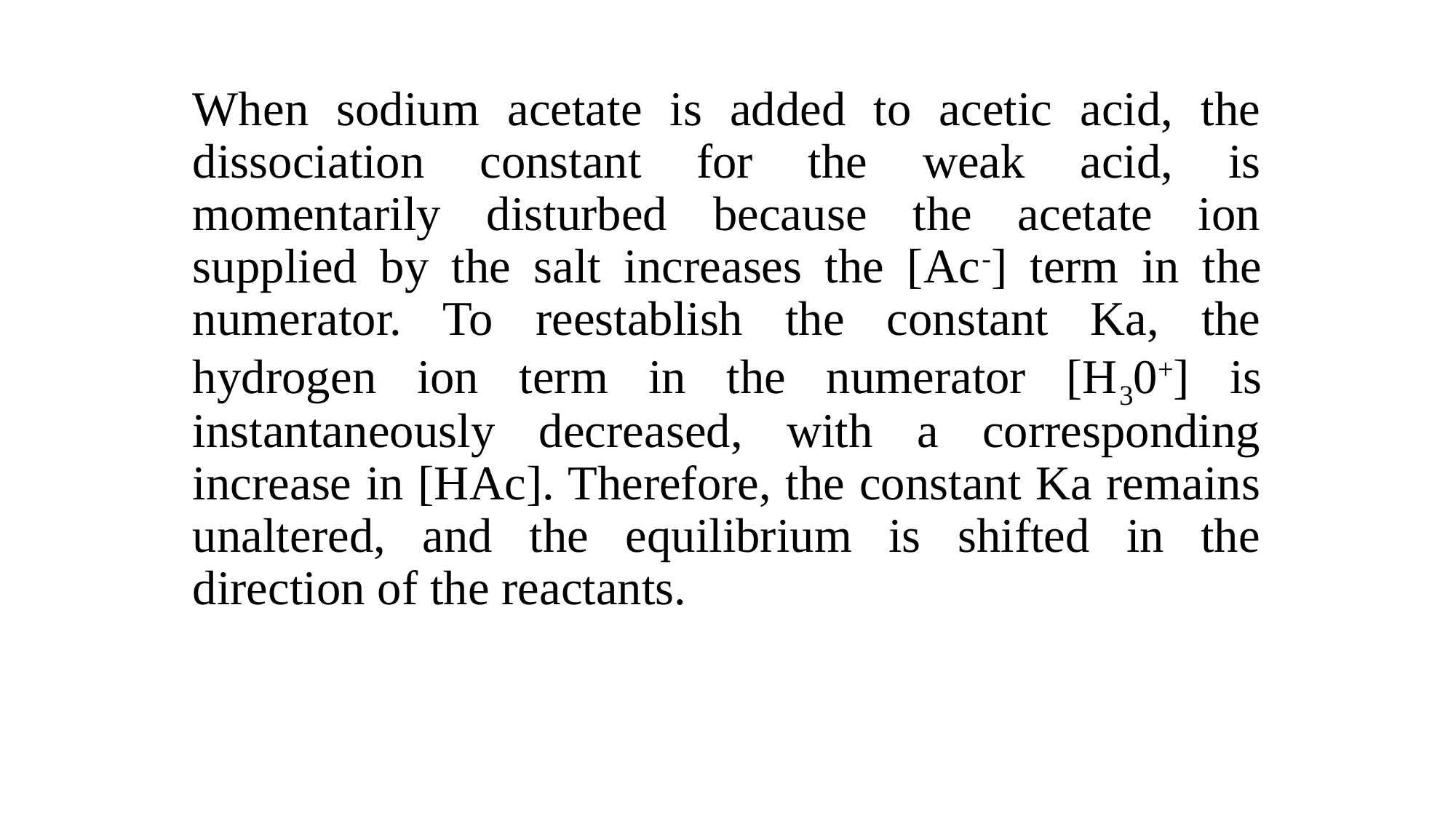

When sodium acetate is added to acetic acid, the dissociation constant for the weak acid, is momentarily disturbed because the acetate ion supplied by the salt increases the [Ac-] term in the numerator. To reestablish the constant Ka, the hydrogen ion term in the numerator [H30+] is instantaneously decreased, with a corresponding increase in [HAc]. Therefore, the constant Ka remains unaltered, and the equilibrium is shifted in the direction of the reactants.